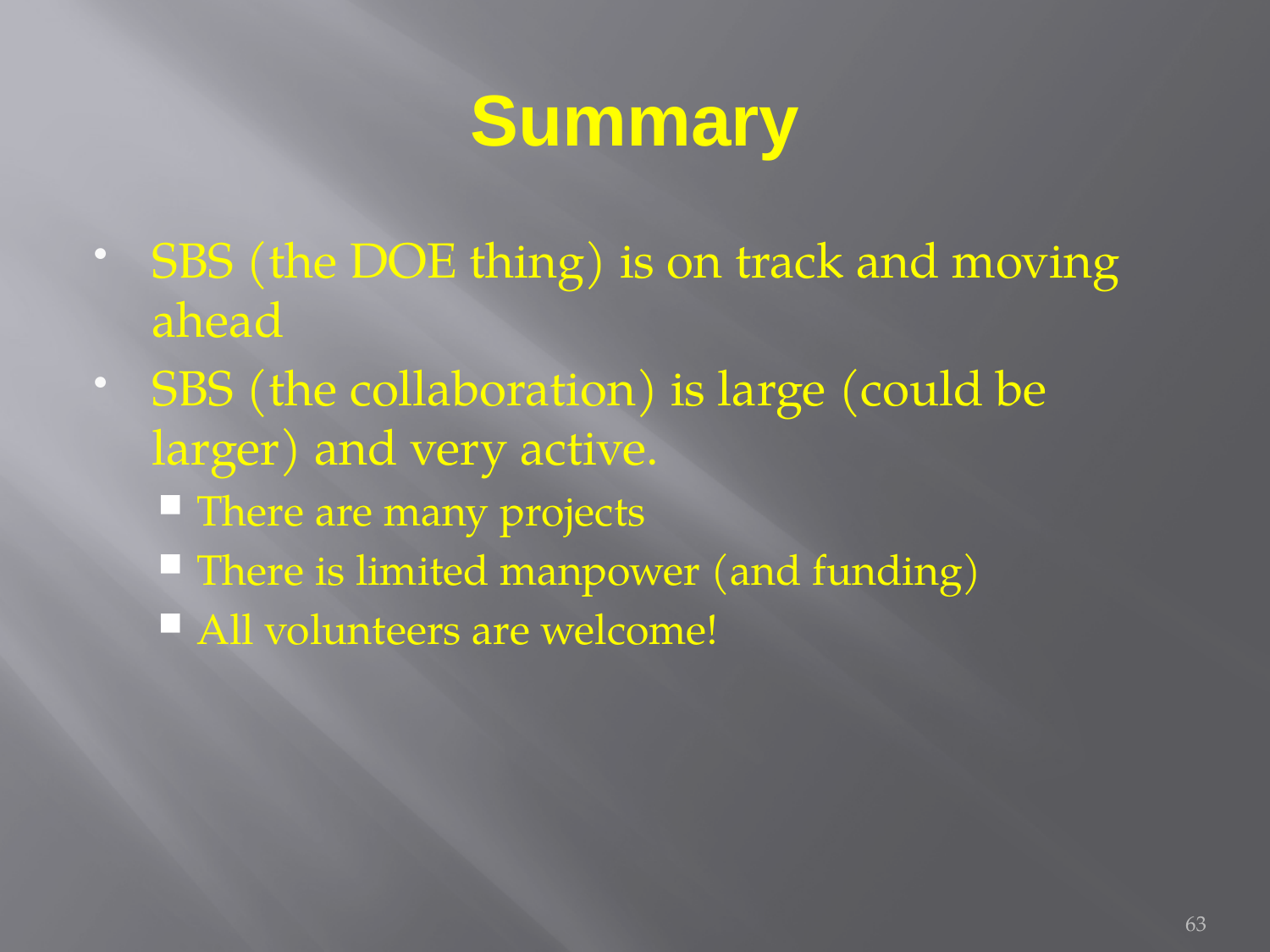

# Summary
SBS (the DOE thing) is on track and moving ahead
SBS (the collaboration) is large (could be larger) and very active.
There are many projects
There is limited manpower (and funding)
All volunteers are welcome!
63